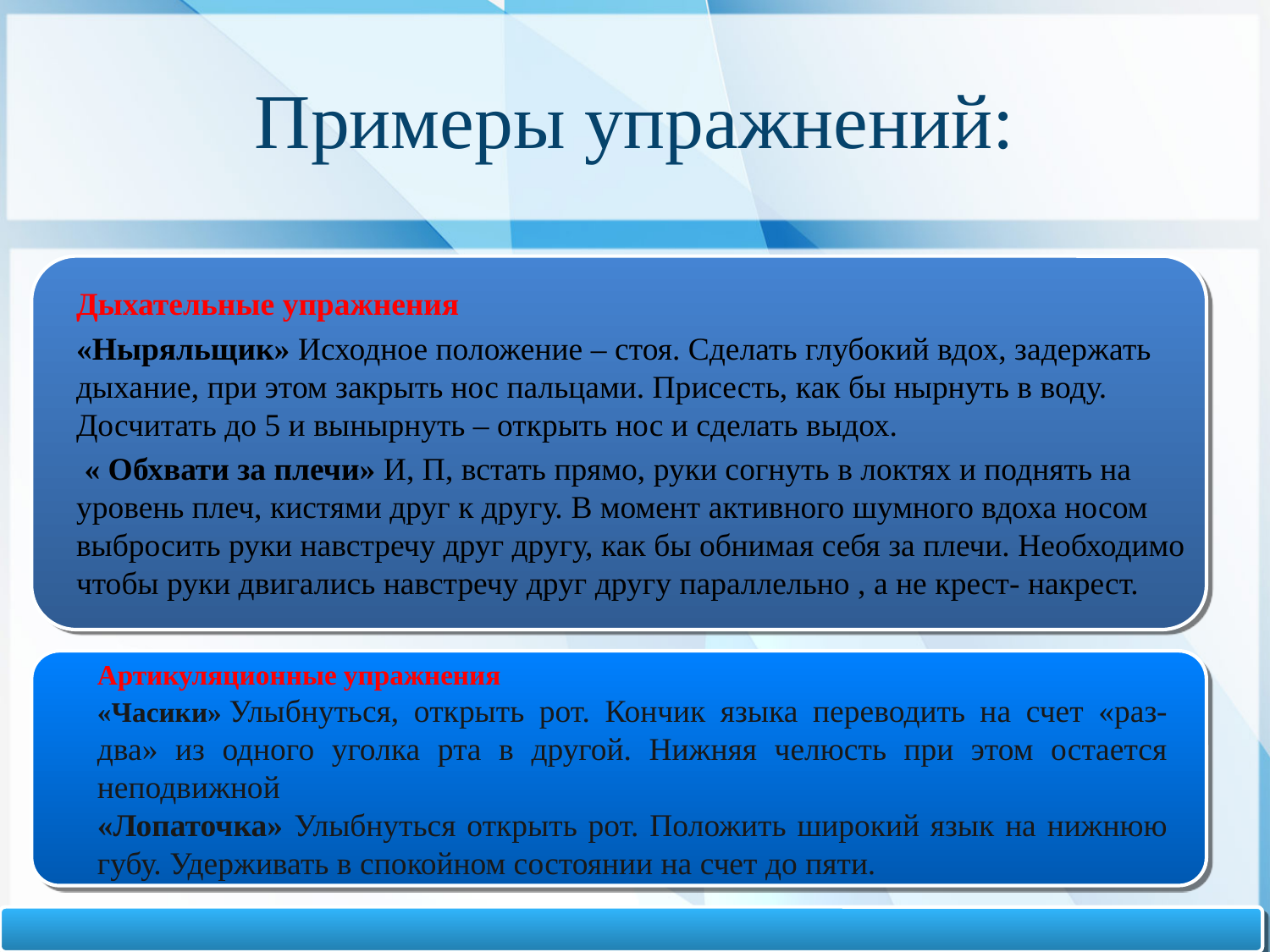

# Примеры упражнений:

Дыхательные упражнения
«Ныряльщик» Исходное положение – стоя. Сделать глубокий вдох, задержать дыхание, при этом закрыть нос пальцами. Присесть, как бы нырнуть в воду. Досчитать до 5 и вынырнуть – открыть нос и сделать выдох.
 « Обхвати за плечи» И, П, встать прямо, руки согнуть в локтях и поднять на уровень плеч, кистями друг к другу. В момент активного шумного вдоха носом выбросить руки навстречу друг другу, как бы обнимая себя за плечи. Необходимо чтобы руки двигались навстречу друг другу параллельно , а не крест- накрест.

Артикуляционные упражнения
«Часики» Улыбнуться, открыть рот. Кончик языка переводить на счет «раз-два» из одного уголка рта в другой. Нижняя челюсть при этом остается неподвижной
«Лопаточка» Улыбнуться открыть рот. Положить широкий язык на нижнюю губу. Удерживать в спокойном состоянии на счет до пяти.